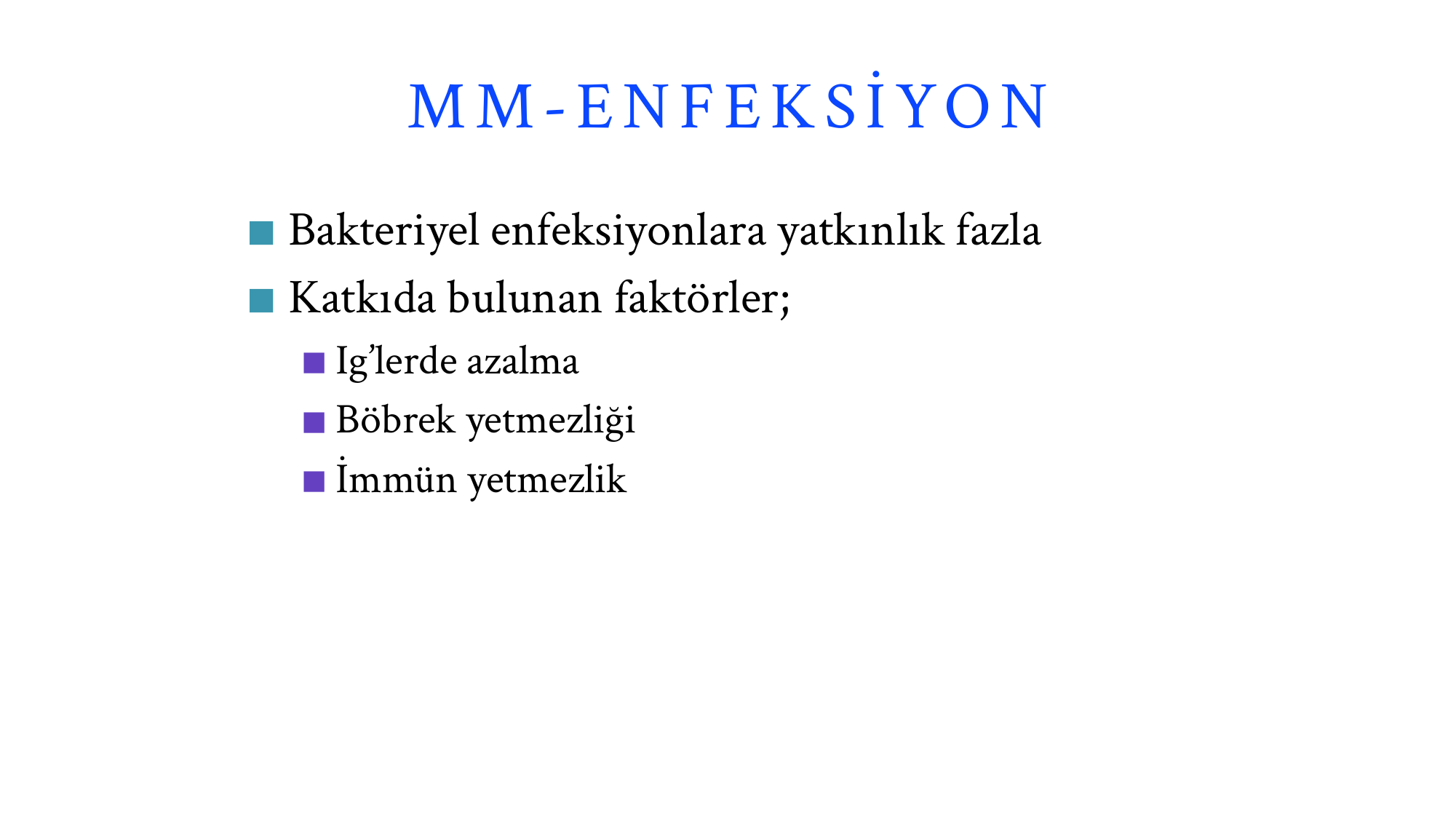

# MM-Enfeksİyon
Bakteriyel enfeksiyonlara yatkınlık fazla
Katkıda bulunan faktörler;
Ig’lerde azalma
Böbrek yetmezliği
İmmün yetmezlik